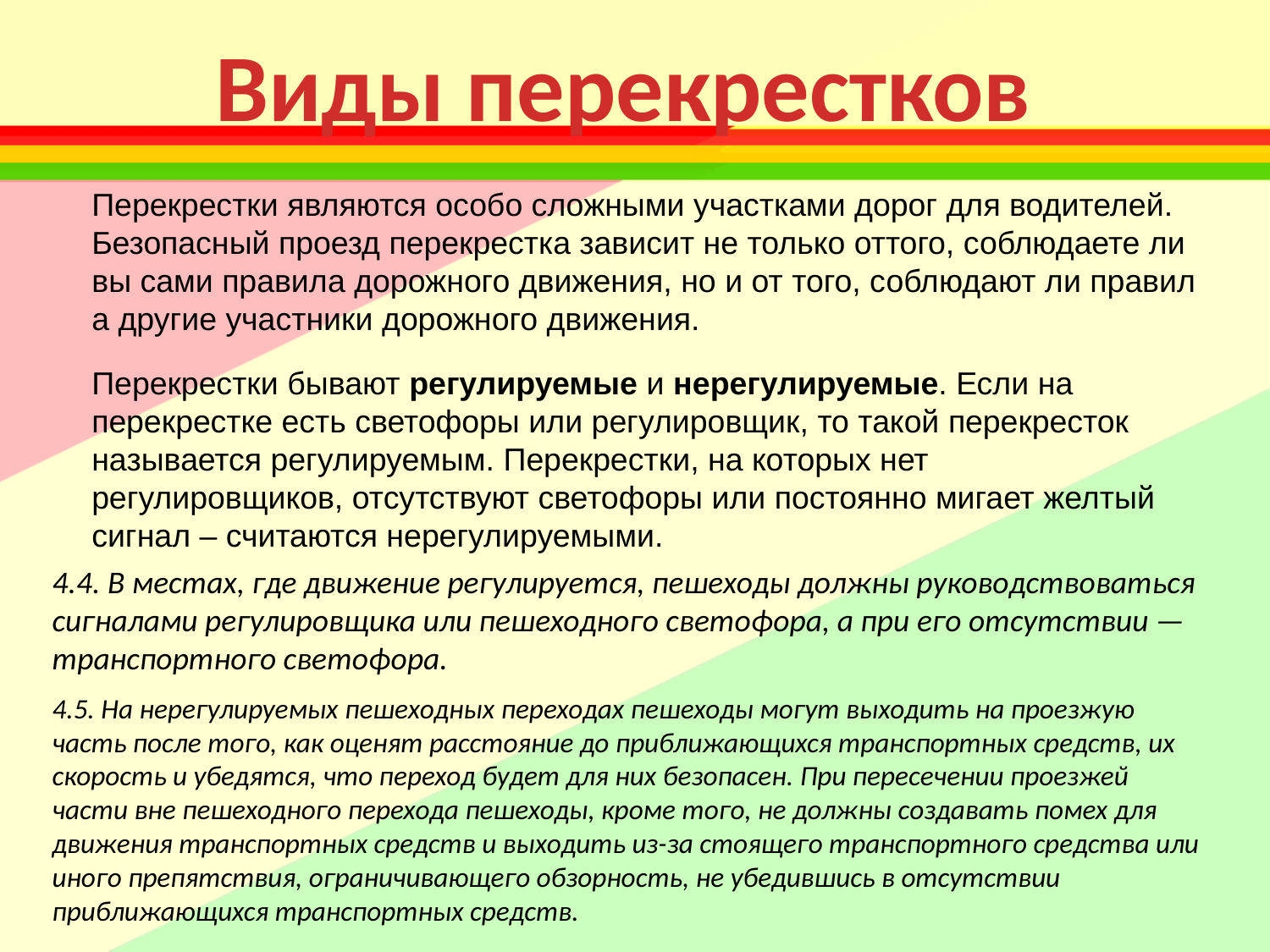

Виды перекрестков
Перекрестки являются особо сложными участками дорог для водителей. Безопасный проезд перекрестка зависит не только оттого, соблюдаете ли вы сами правила дорожного движения, но и от того, соблюдают ли правила другие участники дорожного движения.
Перекрестки бывают регулируемые и нерегулируемые. Если на перекрестке есть светофоры или регулировщик, то такой перекресток называется регулируемым. Перекрестки, на которых нет регулировщиков, отсутствуют светофоры или постоянно мигает желтый сигнал – считаются нерегулируемыми.
4.4. В местах, где движение регулируется, пешеходы должны руководствоваться сигналами регулировщика или пешеходного светофора, а при его отсутствии — транспортного светофора.
4.5. На нерегулируемых пешеходных переходах пешеходы могут выходить на проезжую часть после того, как оценят расстояние до приближающихся транспортных средств, их скорость и убедятся, что переход будет для них безопасен. При пересечении проезжей части вне пешеходного перехода пешеходы, кроме того, не должны создавать помех для движения транспортных средств и выходить из-за стоящего транспортного средства или иного препятствия, ограничивающего обзорность, не убедившись в отсутствии приближающихся транспортных средств.